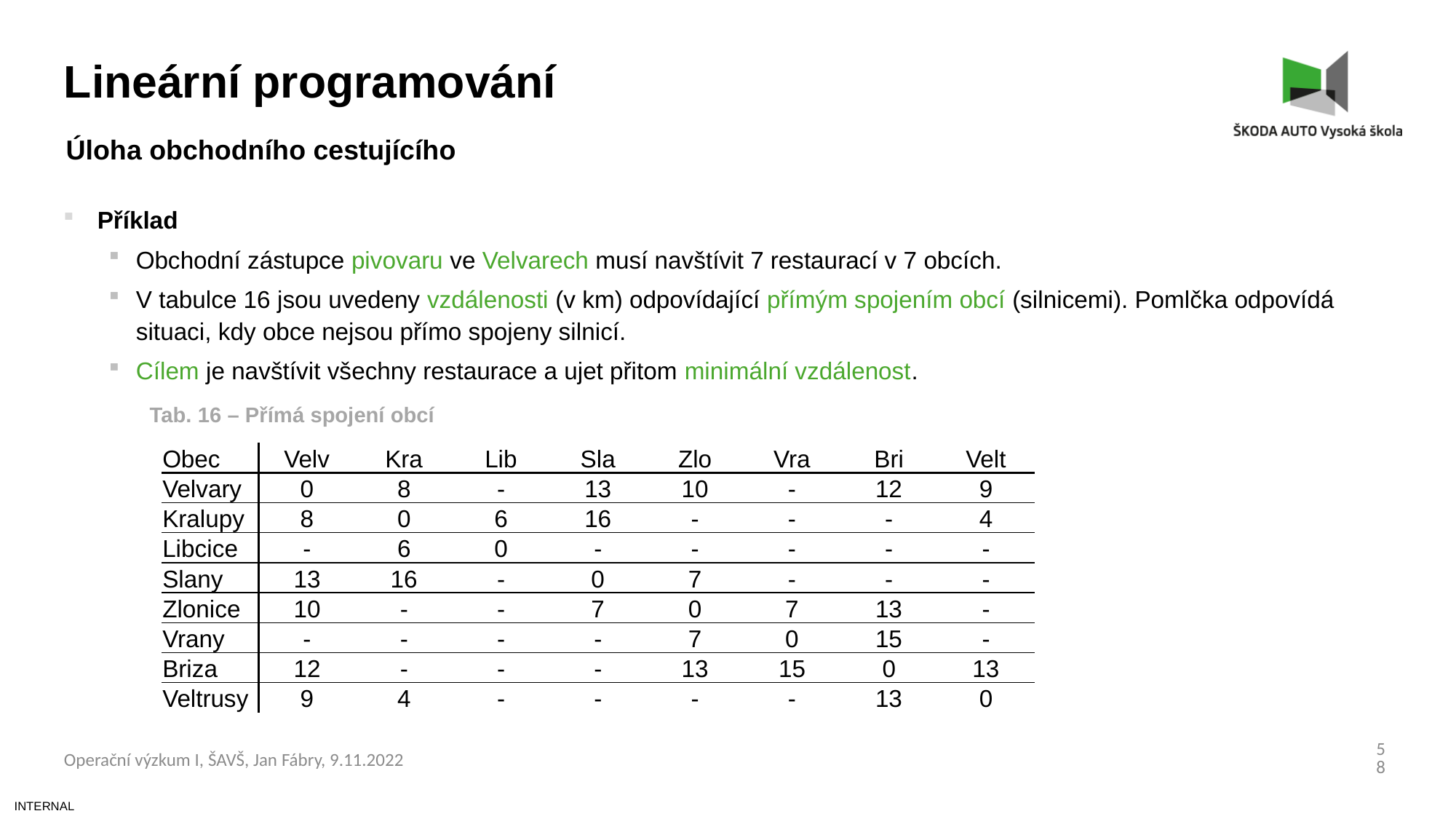

Lineární programování
Úloha obchodního cestujícího
Příklad
Obchodní zástupce pivovaru ve Velvarech musí navštívit 7 restaurací v 7 obcích.
V tabulce 16 jsou uvedeny vzdálenosti (v km) odpovídající přímým spojením obcí (silnicemi). Pomlčka odpovídá situaci, kdy obce nejsou přímo spojeny silnicí.
Cílem je navštívit všechny restaurace a ujet přitom minimální vzdálenost.
Tab. 16 – Přímá spojení obcí
| Obec | Velv | Kra | Lib | Sla | Zlo | Vra | Bri | Velt |
| --- | --- | --- | --- | --- | --- | --- | --- | --- |
| Velvary | 0 | 8 | - | 13 | 10 | - | 12 | 9 |
| Kralupy | 8 | 0 | 6 | 16 | - | - | - | 4 |
| Libcice | - | 6 | 0 | - | - | - | - | - |
| Slany | 13 | 16 | - | 0 | 7 | - | - | - |
| Zlonice | 10 | - | - | 7 | 0 | 7 | 13 | - |
| Vrany | - | - | - | - | 7 | 0 | 15 | - |
| Briza | 12 | - | - | - | 13 | 15 | 0 | 13 |
| Veltrusy | 9 | 4 | - | - | - | - | 13 | 0 |
58
Operační výzkum I, ŠAVŠ, Jan Fábry, 9.11.2022